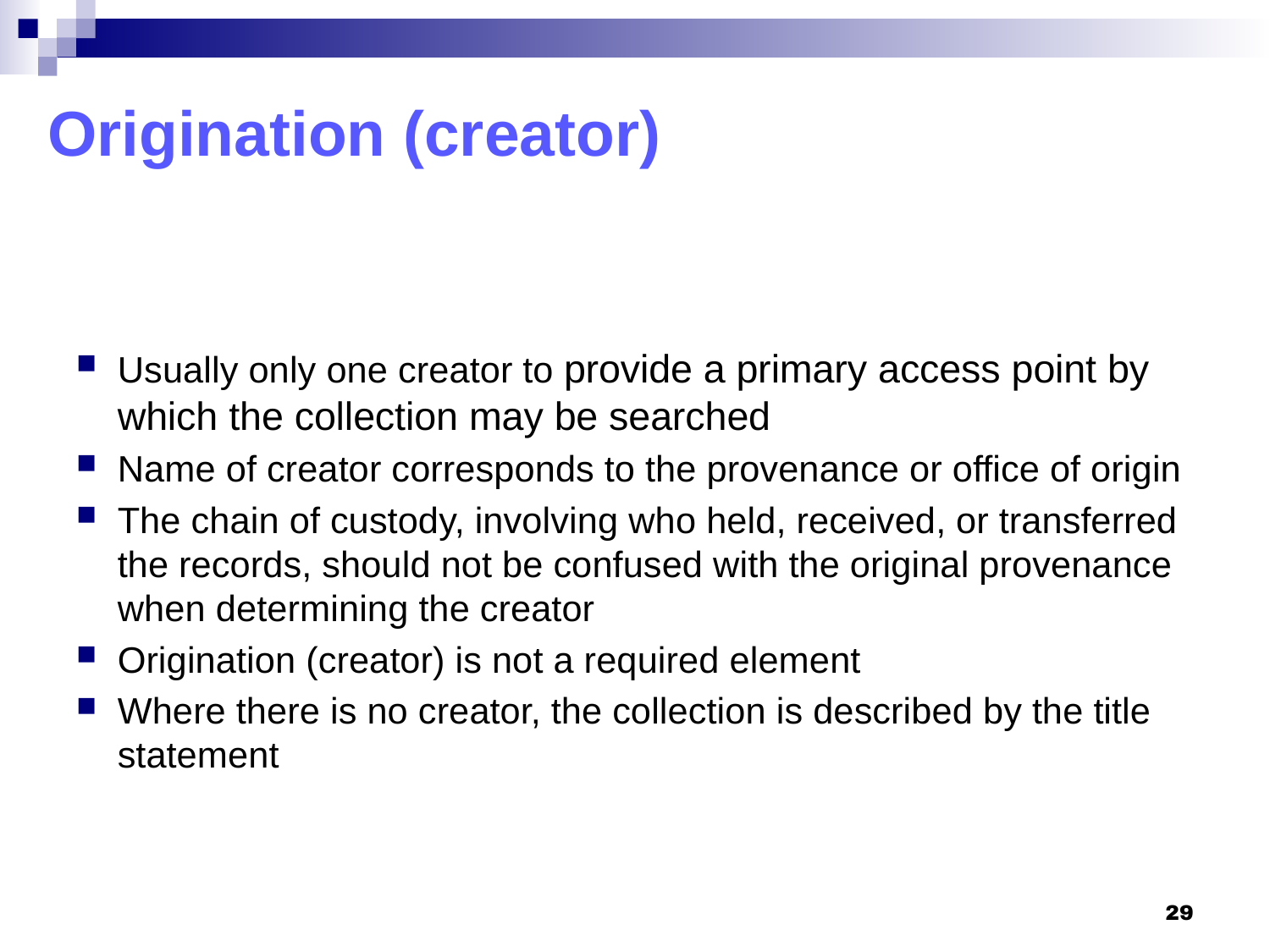

# Origination (creator)

Usually only one creator to provide a primary access point by which the collection may be searched
Name of creator corresponds to the provenance or office of origin
The chain of custody, involving who held, received, or transferred the records, should not be confused with the original provenance when determining the creator
Origination (creator) is not a required element
Where there is no creator, the collection is described by the title statement

29